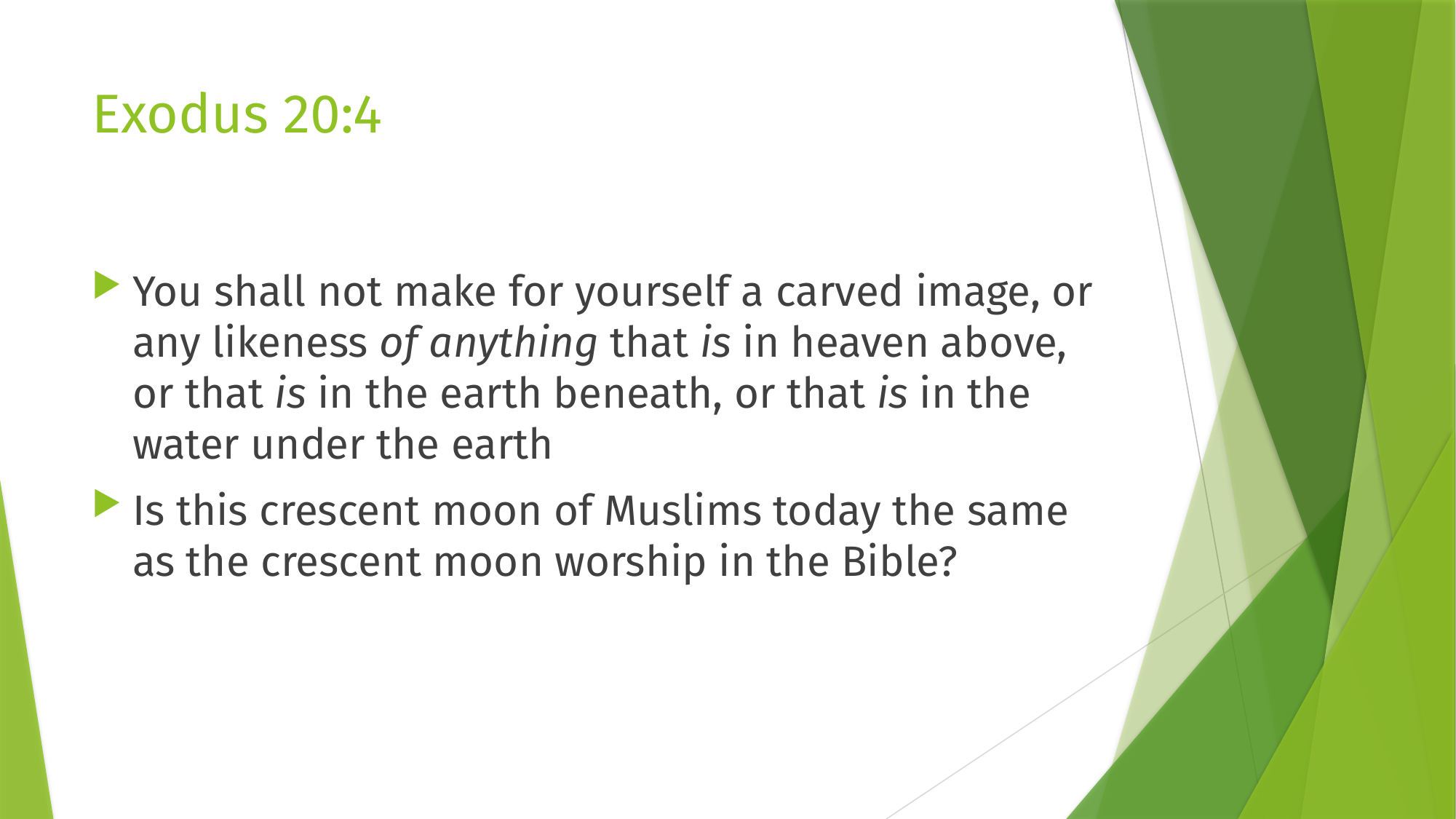

# Exodus 20:4
You shall not make for yourself a carved image, or any likeness of anything that is in heaven above, or that is in the earth beneath, or that is in the water under the earth
Is this crescent moon of Muslims today the same as the crescent moon worship in the Bible?